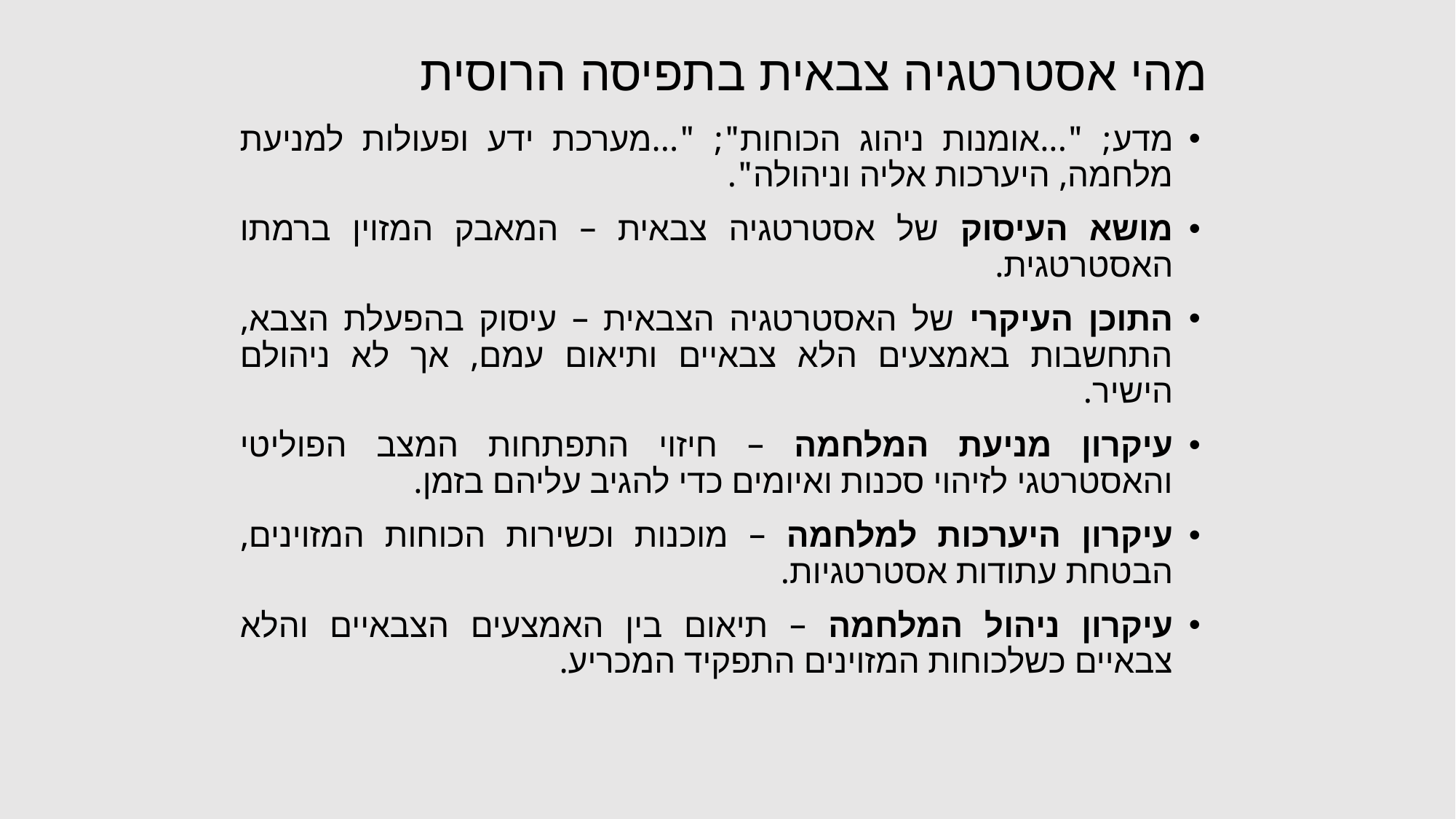

# מהי אסטרטגיה צבאית בתפיסה הרוסית
מדע; "...אומנות ניהוג הכוחות"; "...מערכת ידע ופעולות למניעת מלחמה, היערכות אליה וניהולה".
מושא העיסוק של אסטרטגיה צבאית – המאבק המזוין ברמתו האסטרטגית.
התוכן העיקרי של האסטרטגיה הצבאית – עיסוק בהפעלת הצבא, התחשבות באמצעים הלא צבאיים ותיאום עמם, אך לא ניהולם הישיר.
עיקרון מניעת המלחמה – חיזוי התפתחות המצב הפוליטי והאסטרטגי לזיהוי סכנות ואיומים כדי להגיב עליהם בזמן.
עיקרון היערכות למלחמה – מוכנות וכשירות הכוחות המזוינים, הבטחת עתודות אסטרטגיות.
עיקרון ניהול המלחמה – תיאום בין האמצעים הצבאיים והלא צבאיים כשלכוחות המזוינים התפקיד המכריע.